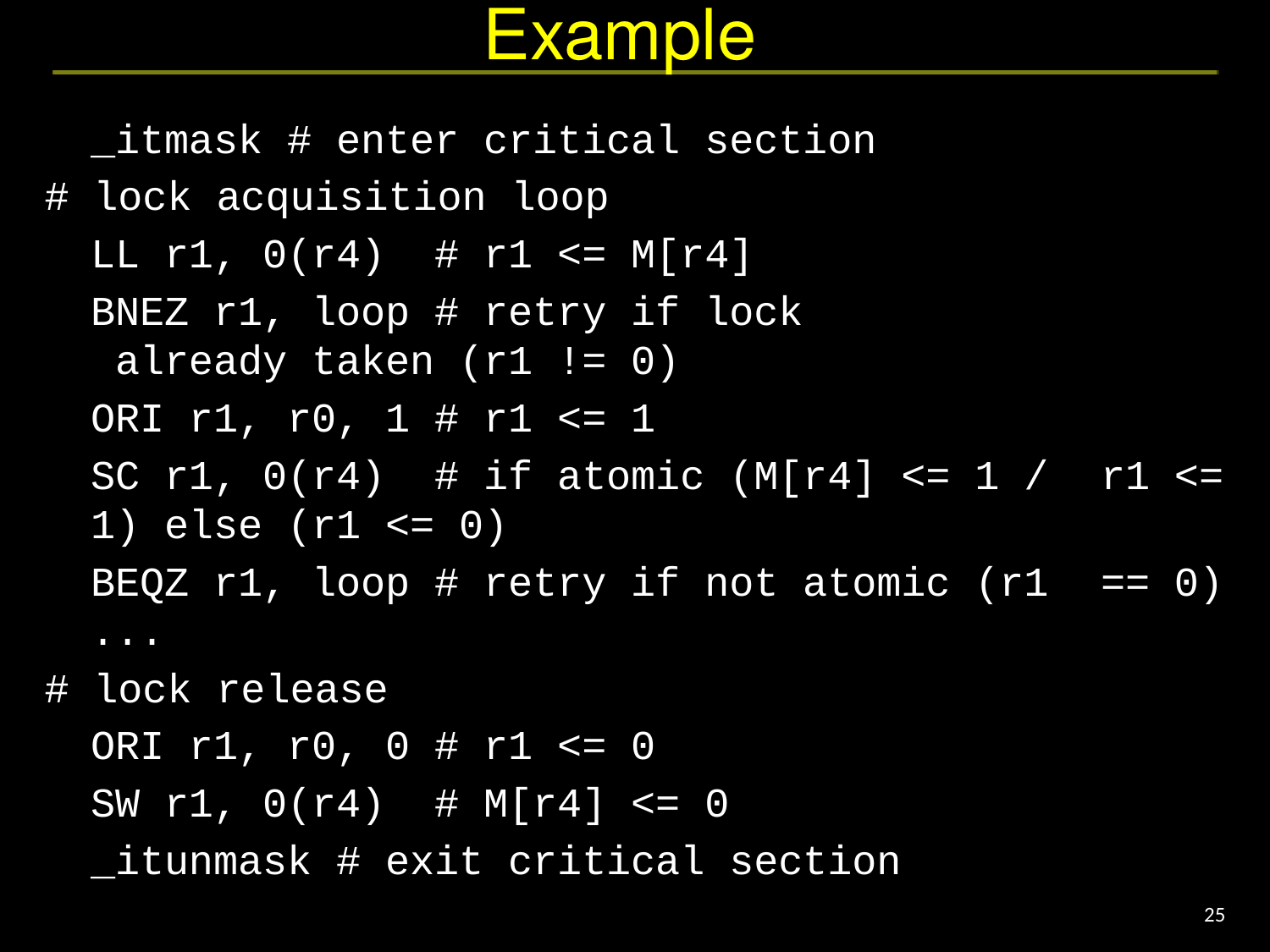

# Example
		_itmask # enter critical section
# lock acquisition loop
		LL r1, 0(r4)  # r1 <= M[r4]
		BNEZ r1, loop # retry if lock 			                 				 already taken (r1 != 0)
		ORI r1, r0, 1 # r1 <= 1
		SC r1, 0(r4)  # if atomic (M[r4] <= 1 / 					 r1 <= 1) else (r1 <= 0)
		BEQZ r1, loop # retry if not atomic (r1 					 == 0) ...
# lock release
		ORI r1, r0, 0 # r1 <= 0
		SW r1, 0(r4)  # M[r4] <= 0
		_itunmask # exit critical section